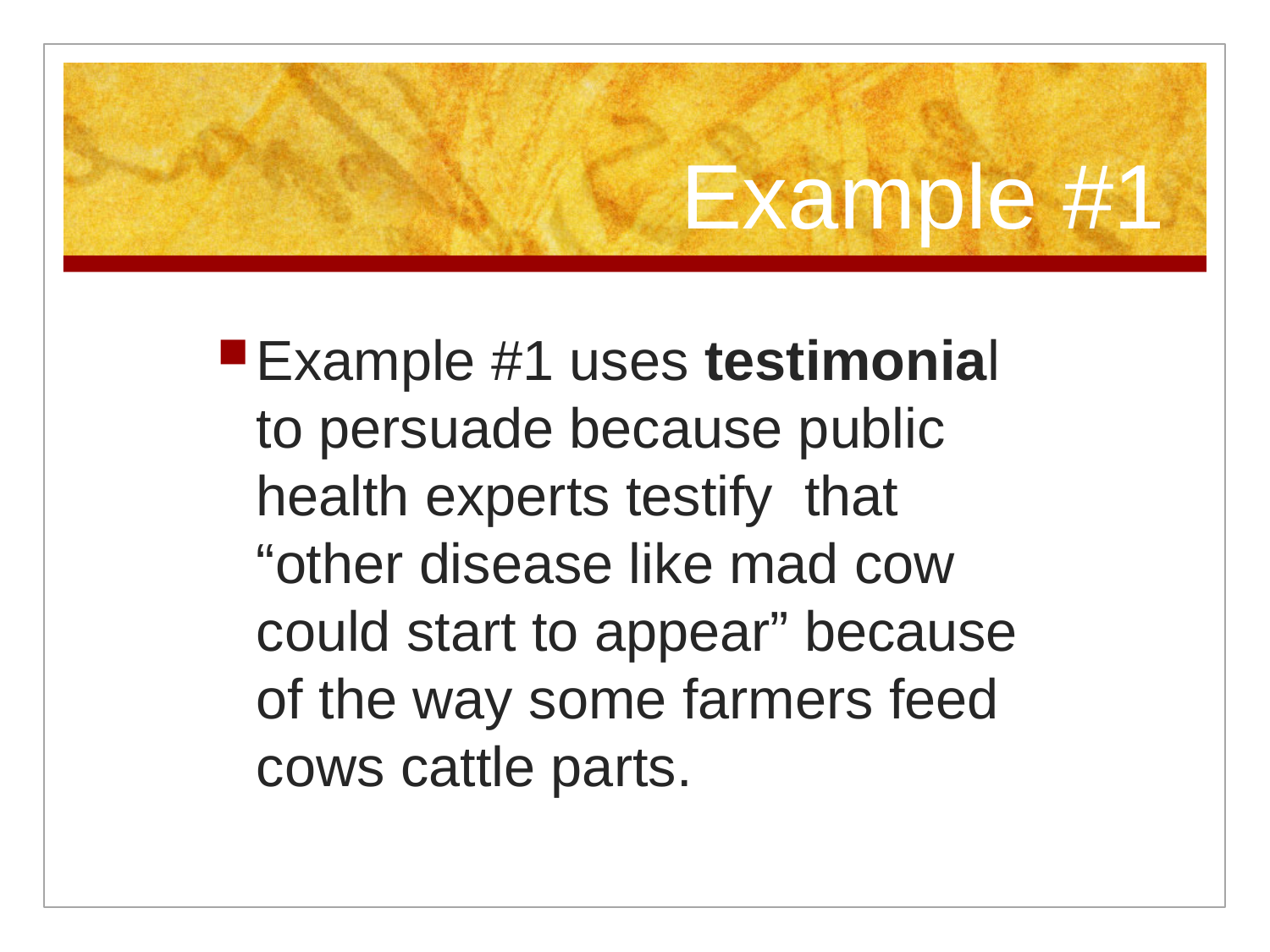

# Example #1
Example #1 uses testimonial to persuade because public health experts testify  that “other disease like mad cow could start to appear” because of the way some farmers feed cows cattle parts.